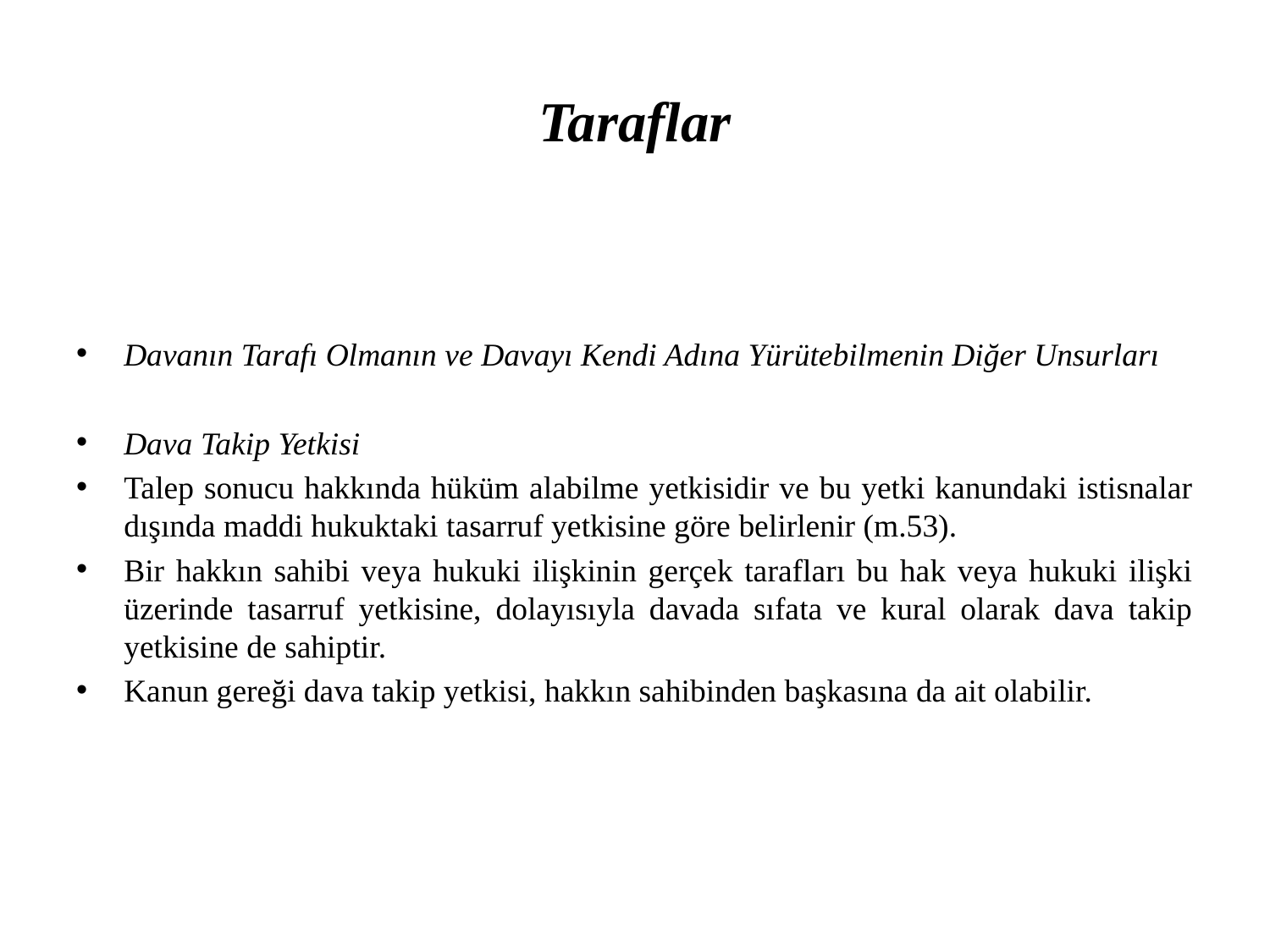

# Taraflar

Davanın Tarafı Olmanın ve Davayı Kendi Adına Yürütebilmenin Diğer Unsurları

Dava Takip Yetkisi
Talep sonucu hakkında hüküm alabilme yetkisidir ve bu yetki kanundaki istisnalar dışında maddi hukuktaki tasarruf yetkisine göre belirlenir (m.53).
Bir hakkın sahibi veya hukuki ilişkinin gerçek tarafları bu hak veya hukuki ilişki üzerinde tasarruf yetkisine, dolayısıyla davada sıfata ve kural olarak dava takip yetkisine de sahiptir.
Kanun gereği dava takip yetkisi, hakkın sahibinden başkasına da ait olabilir.